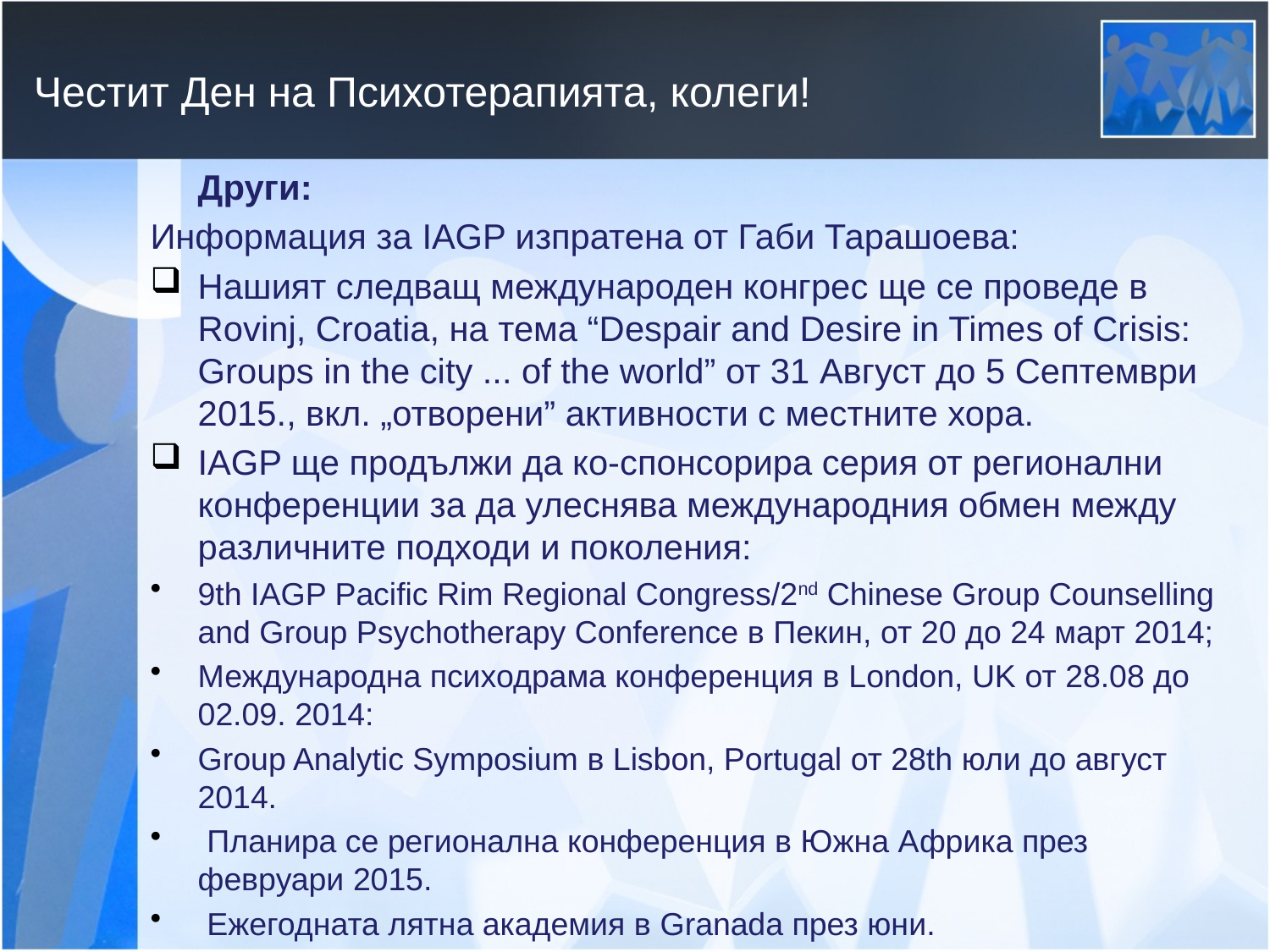

# Честит Ден на Психотерапията, колеги!
	Други:
Информация за IAGP изпратена от Габи Тарашоева:
Нашият следващ международен конгрес ще се проведе в Rovinj, Croatia, на тема “Despair and Desire in Times of Crisis: Groups in the city ... of the world” от 31 Aвгуст дo 5 Септември 2015., вкл. „отворени” активности с местните хора.
IAGP ще продължи да ко-спонсорира серия от регионални конференции за да улеснява международния обмен между различните подходи и поколения:
9th IAGP Pacific Rim Regional Congress/2nd Chinese Group Counselling and Group Psychotherapy Conference в Пекин, от 20 дo 24 март 2014;
Международна психодрама конференция в London, UK от 28.08 до 02.09. 2014:
Group Analytic Symposium в Lisbon, Portugal от 28th юли дo август 2014.
 Планира се регионална конференция в Южна Африка през февруари 2015.
 Ежегодната лятна академия в Granada през юни.